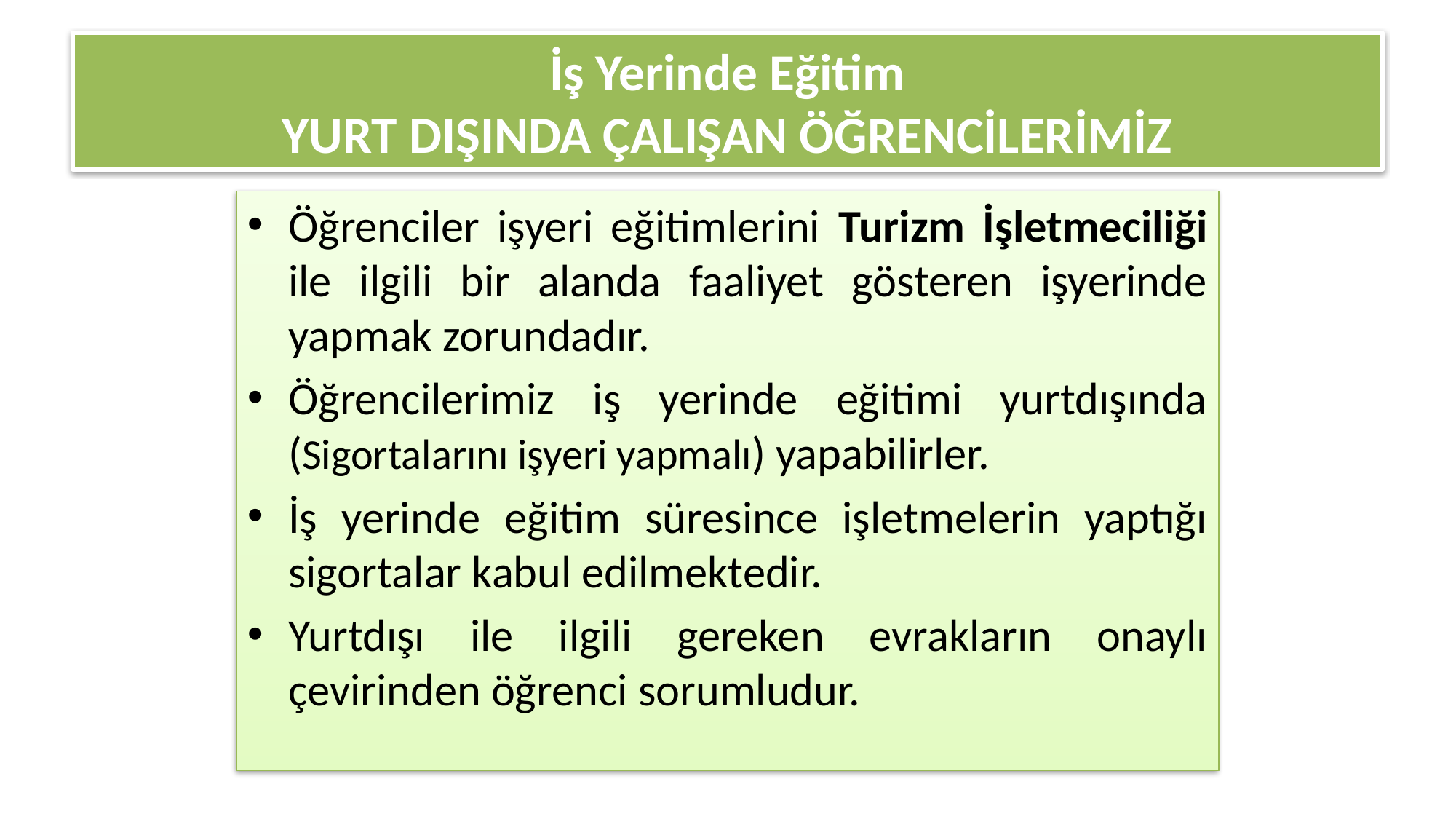

# İş Yerinde Eğitim YURT DIŞINDA ÇALIŞAN ÖĞRENCİLERİMİZ
Öğrenciler işyeri eğitimlerini Turizm İşletmeciliği ile ilgili bir alanda faaliyet gösteren işyerinde yapmak zorundadır.
Öğrencilerimiz iş yerinde eğitimi yurtdışında (Sigortalarını işyeri yapmalı) yapabilirler.
İş yerinde eğitim süresince işletmelerin yaptığı sigortalar kabul edilmektedir.
Yurtdışı ile ilgili gereken evrakların onaylı çevirinden öğrenci sorumludur.